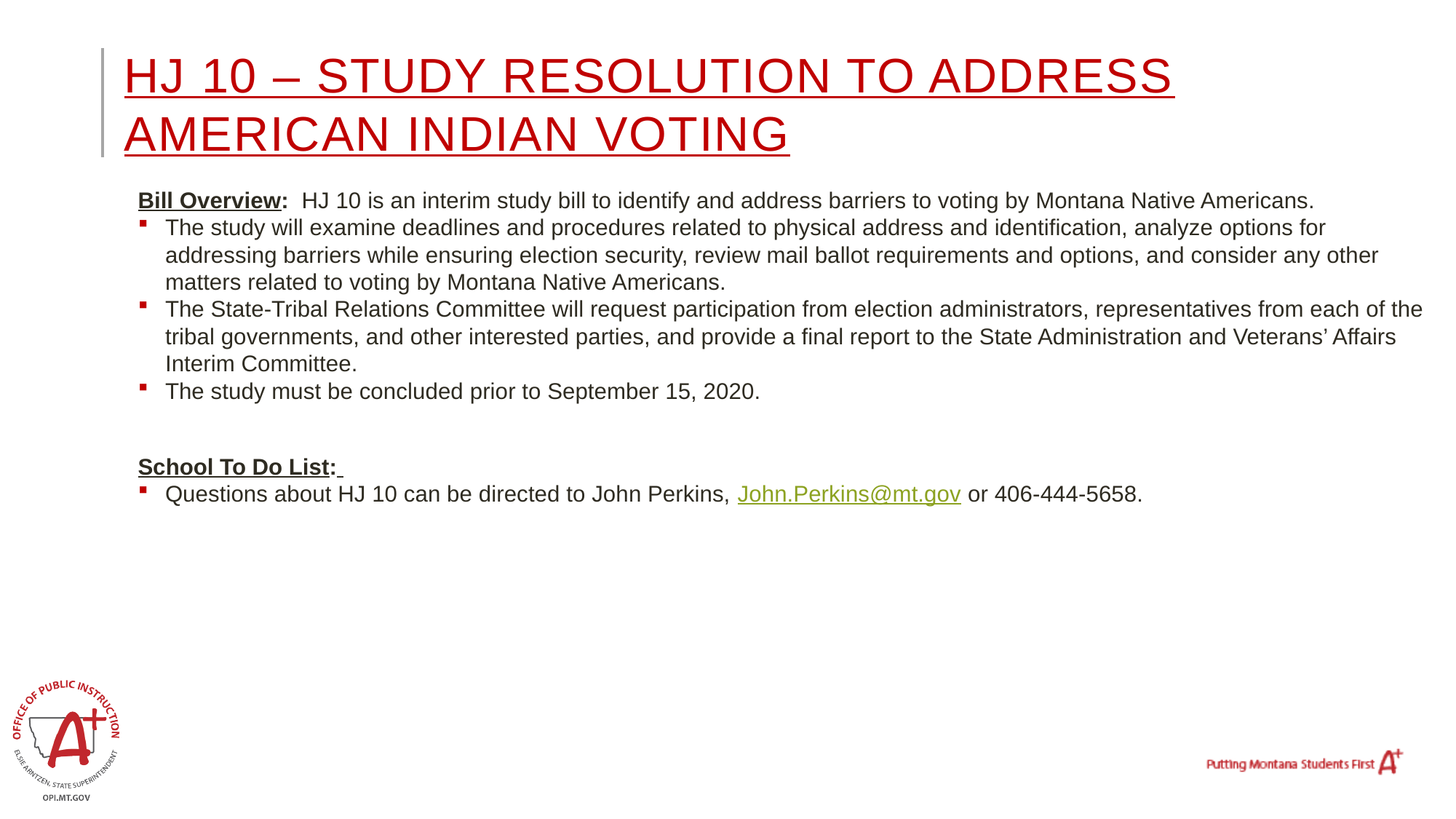

# HJ 10 – Study resolution to address American Indian voting
Bill Overview:  HJ 10 is an interim study bill to identify and address barriers to voting by Montana Native Americans.
The study will examine deadlines and procedures related to physical address and identification, analyze options for addressing barriers while ensuring election security, review mail ballot requirements and options, and consider any other matters related to voting by Montana Native Americans.
The State-Tribal Relations Committee will request participation from election administrators, representatives from each of the tribal governments, and other interested parties, and provide a final report to the State Administration and Veterans’ Affairs Interim Committee.
The study must be concluded prior to September 15, 2020.

School To Do List:
Questions about HJ 10 can be directed to John Perkins, John.Perkins@mt.gov or 406-444-5658.